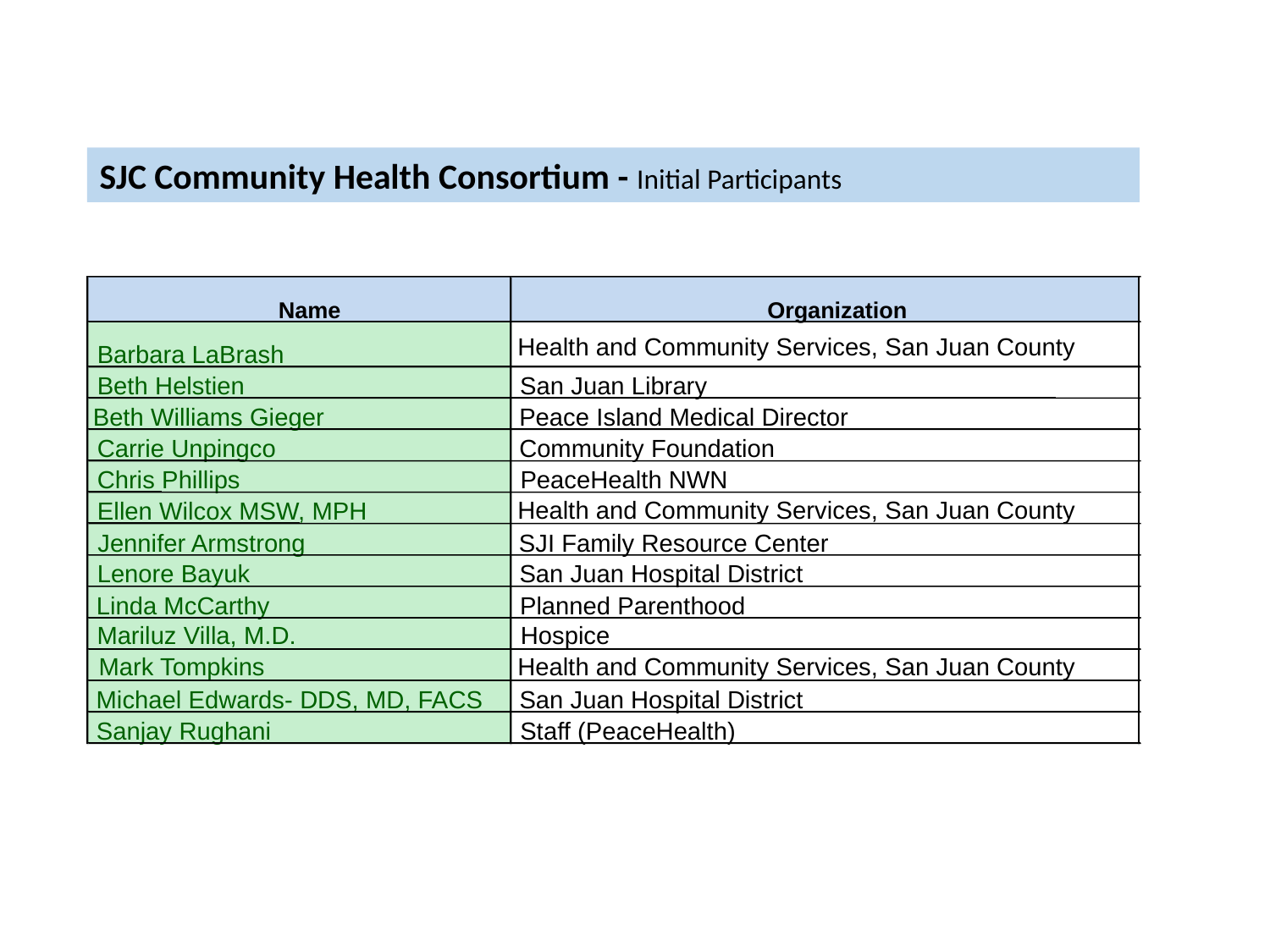

SJC Community Health Consortium - Initial Participants

Name
Organization

Health and Community Services, San Juan County
Barbara LaBrash

Beth Helstien
San Juan Library

Beth Williams Gieger
Peace Island Medical Director

Carrie Unpingco
Community Foundation

Chris Phillips
PeaceHealth NWN

Health and Community Services, San Juan County
Ellen Wilcox MSW, MPH

Jennifer Armstrong
SJI Family Resource Center

Lenore Bayuk
San Juan Hospital District

Linda McCarthy
Planned Parenthood

Mariluz Villa, M.D.
Hospice

Mark Tompkins
Health and Community Services, San Juan County

Michael Edwards- DDS, MD, FACS
San Juan Hospital District

Sanjay Rughani
Staff (PeaceHealth)